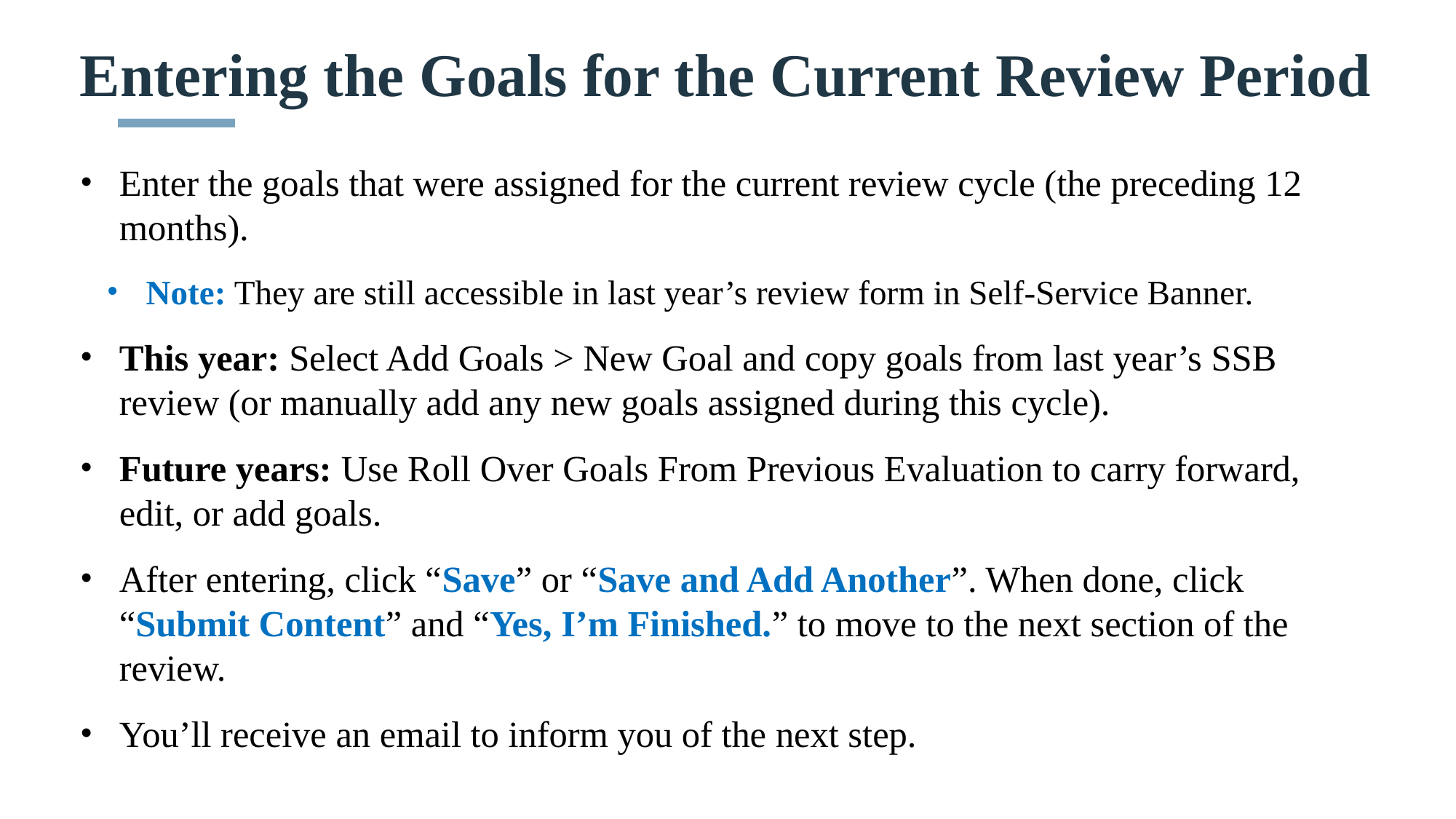

# Entering the Goals for the Current Review Period
Enter the goals that were assigned for the current review cycle (the preceding 12 months).
Note: They are still accessible in last year’s review form in Self-Service Banner.
This year: Select Add Goals > New Goal and copy goals from last year’s SSB review (or manually add any new goals assigned during this cycle).
Future years: Use Roll Over Goals From Previous Evaluation to carry forward, edit, or add goals.
After entering, click “Save” or “Save and Add Another”. When done, click “Submit Content” and “Yes, I’m Finished.” to move to the next section of the review.
You’ll receive an email to inform you of the next step.